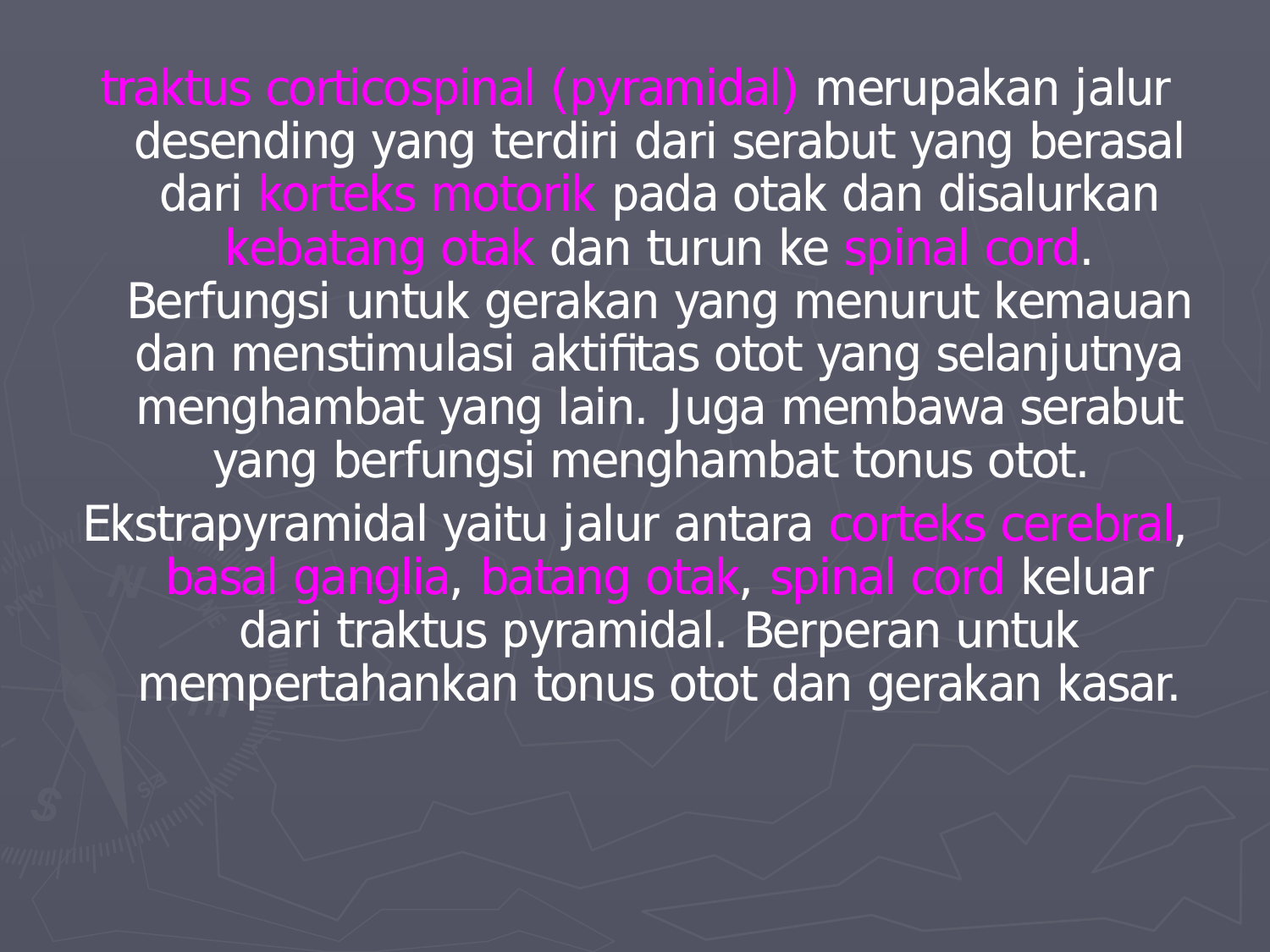

traktus corticospinal (pyramidal) merupakan jalur desending yang terdiri dari serabut yang berasal dari korteks motorik pada otak dan disalurkan kebatang otak dan turun ke spinal cord. Berfungsi untuk gerakan yang menurut kemauan dan menstimulasi aktifitas otot yang selanjutnya menghambat yang lain. Juga membawa serabut yang berfungsi menghambat tonus otot.
Ekstrapyramidal yaitu jalur antara corteks cerebral, basal ganglia, batang otak, spinal cord keluar dari traktus pyramidal. Berperan untuk mempertahankan tonus otot dan gerakan kasar.